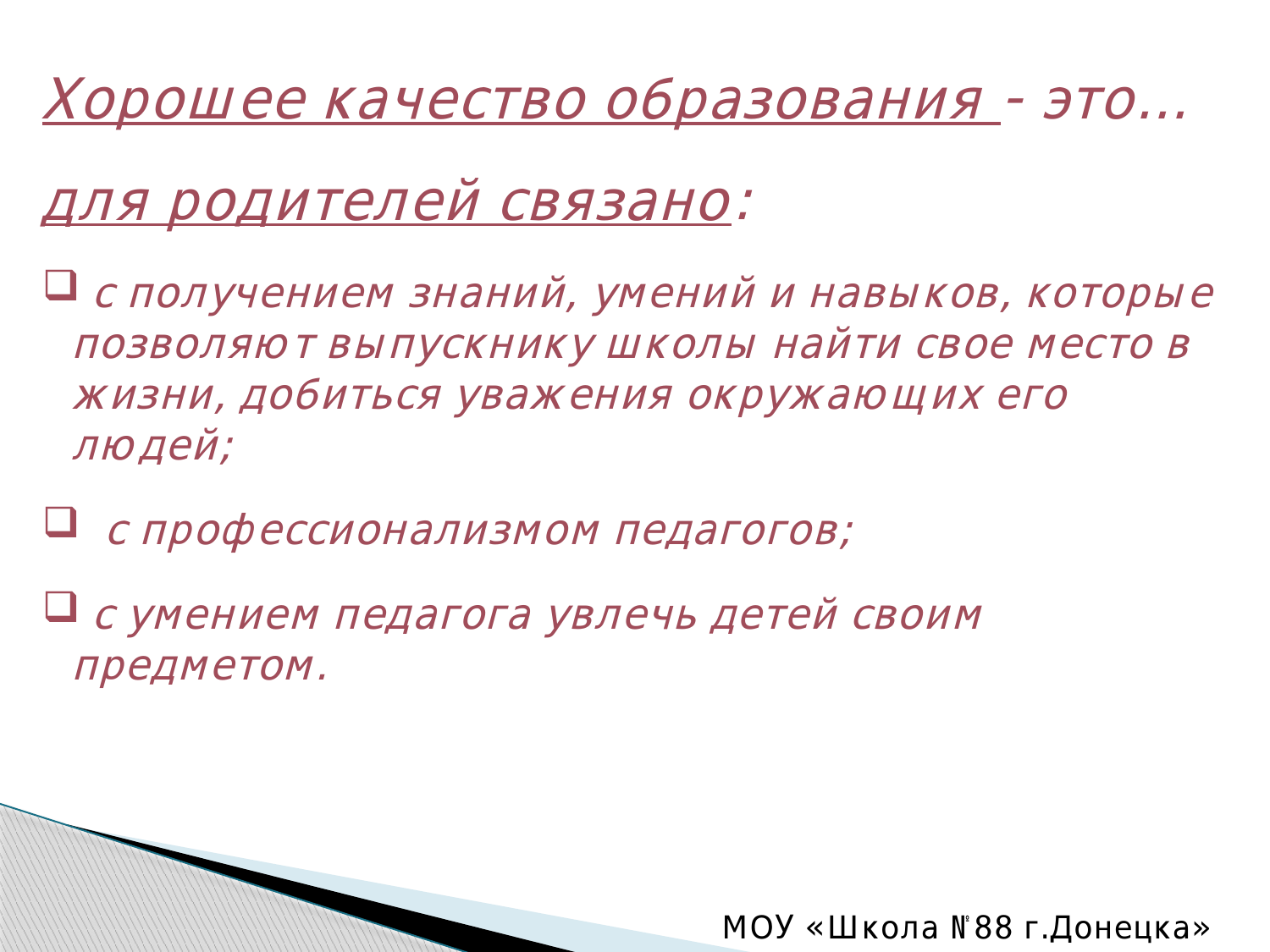

Хорошее качество образования - это...

для родителей связано:

 с получением знаний, умений и навыков, которые позволяют выпускнику школы найти свое место в жизни, добиться уважения окружающих его людей;

  с профессионализмом педагогов;

 с умением педагога увлечь детей своим предметом.
МОУ «Школа №88 г.Донецка»